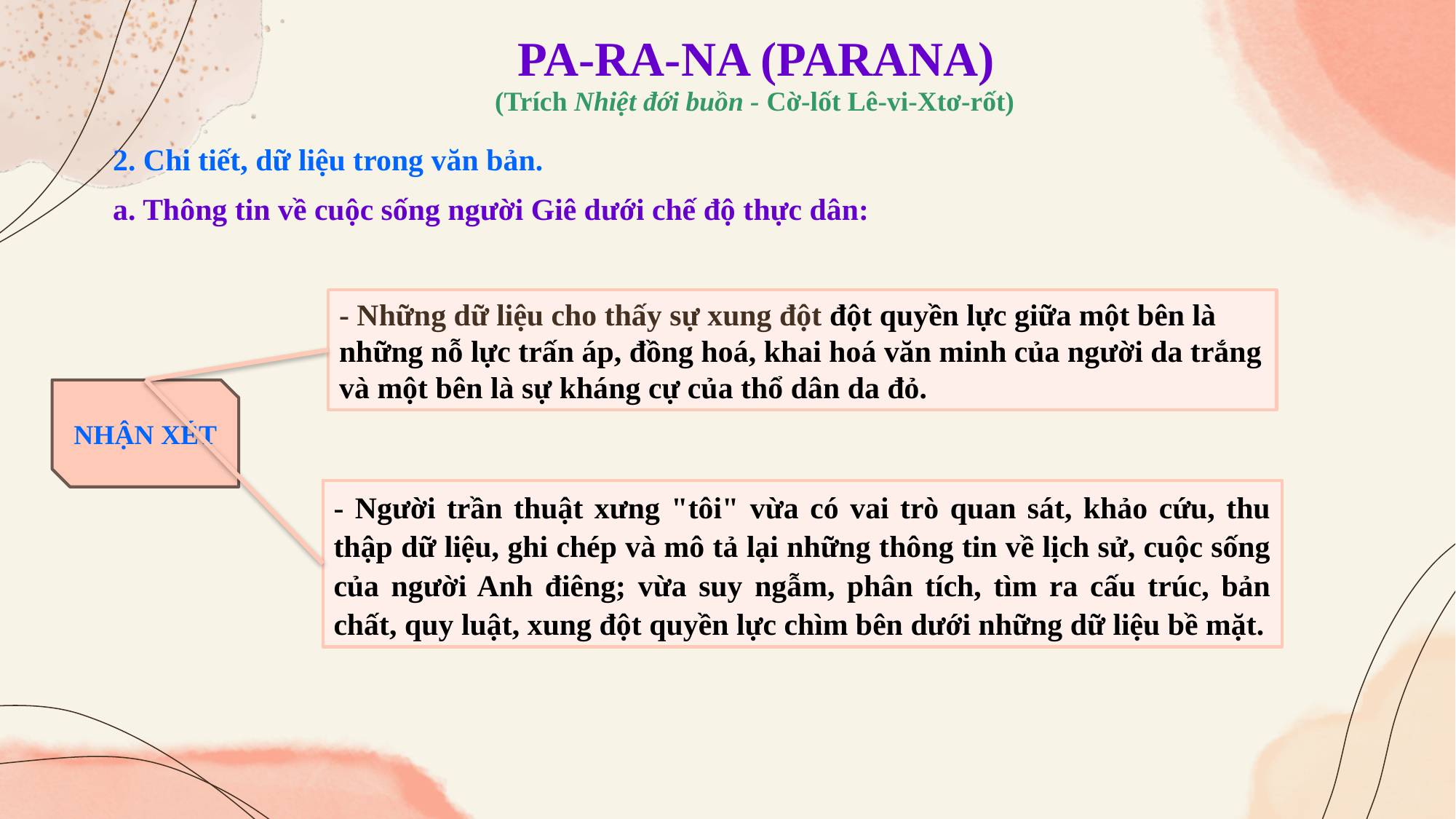

PA-RA-NA (PARANA)
(Trích Nhiệt đới buồn - Cờ-lốt Lê-vi-Xtơ-rốt)
2. Chi tiết, dữ liệu trong văn bản.
a. Thông tin về cuộc sống người Giê dưới chế độ thực dân:
- Những dữ liệu cho thấy sự xung đột đột quyền lực giữa một bên là những nỗ lực trấn áp, đồng hoá, khai hoá văn minh của người da trắng và một bên là sự kháng cự của thổ dân da đỏ.
NHẬN XÉT
- Người trần thuật xưng "tôi" vừa có vai trò quan sát, khảo cứu, thu thập dữ liệu, ghi chép và mô tả lại những thông tin về lịch sử, cuộc sống của người Anh điêng; vừa suy ngẫm, phân tích, tìm ra cấu trúc, bản chất, quy luật, xung đột quyền lực chìm bên dưới những dữ liệu bề mặt.